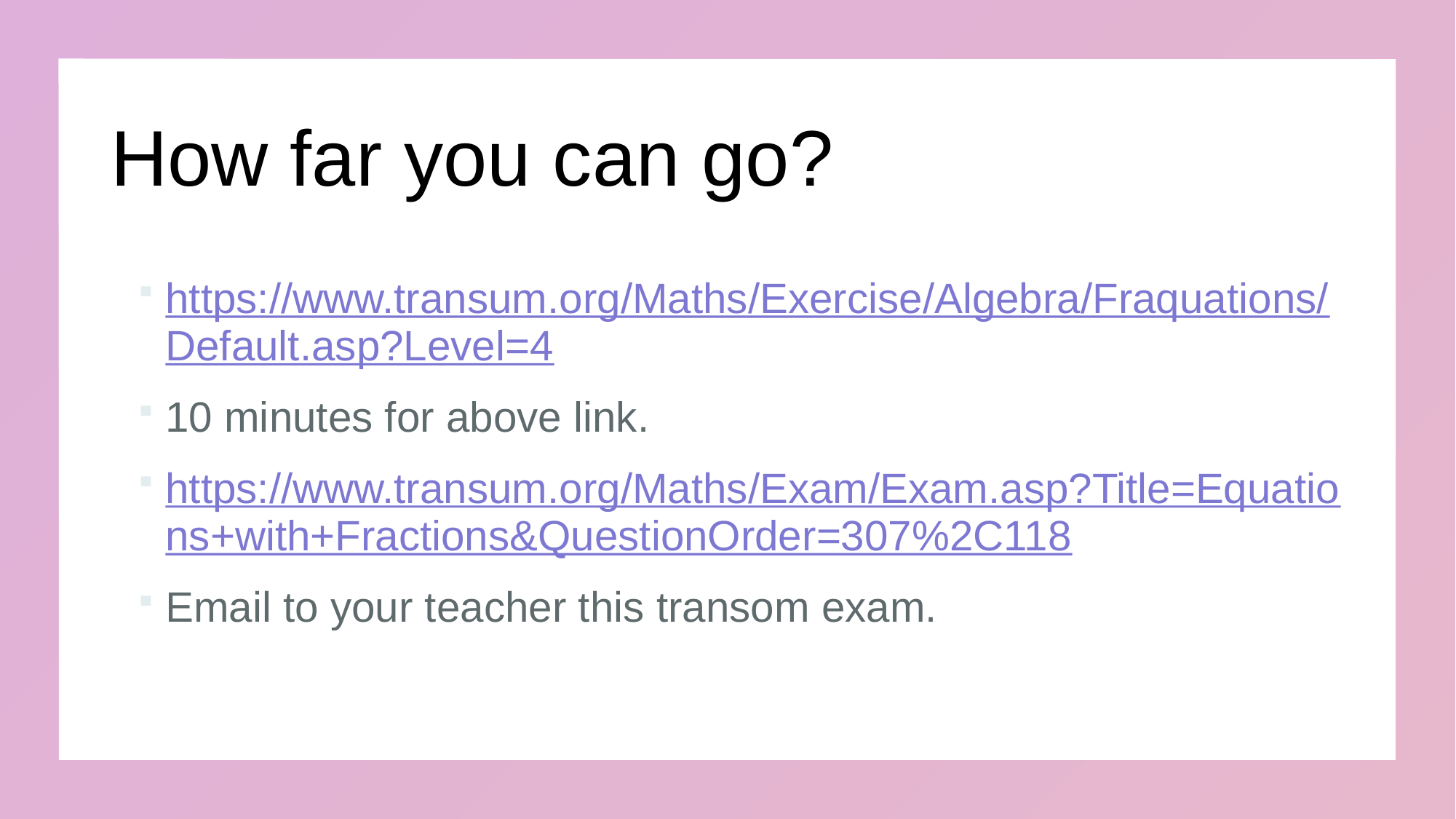

# How far you can go?
https://www.transum.org/Maths/Exercise/Algebra/Fraquations/Default.asp?Level=4
10 minutes for above link.
https://www.transum.org/Maths/Exam/Exam.asp?Title=Equations+with+Fractions&QuestionOrder=307%2C118
Email to your teacher this transom exam.